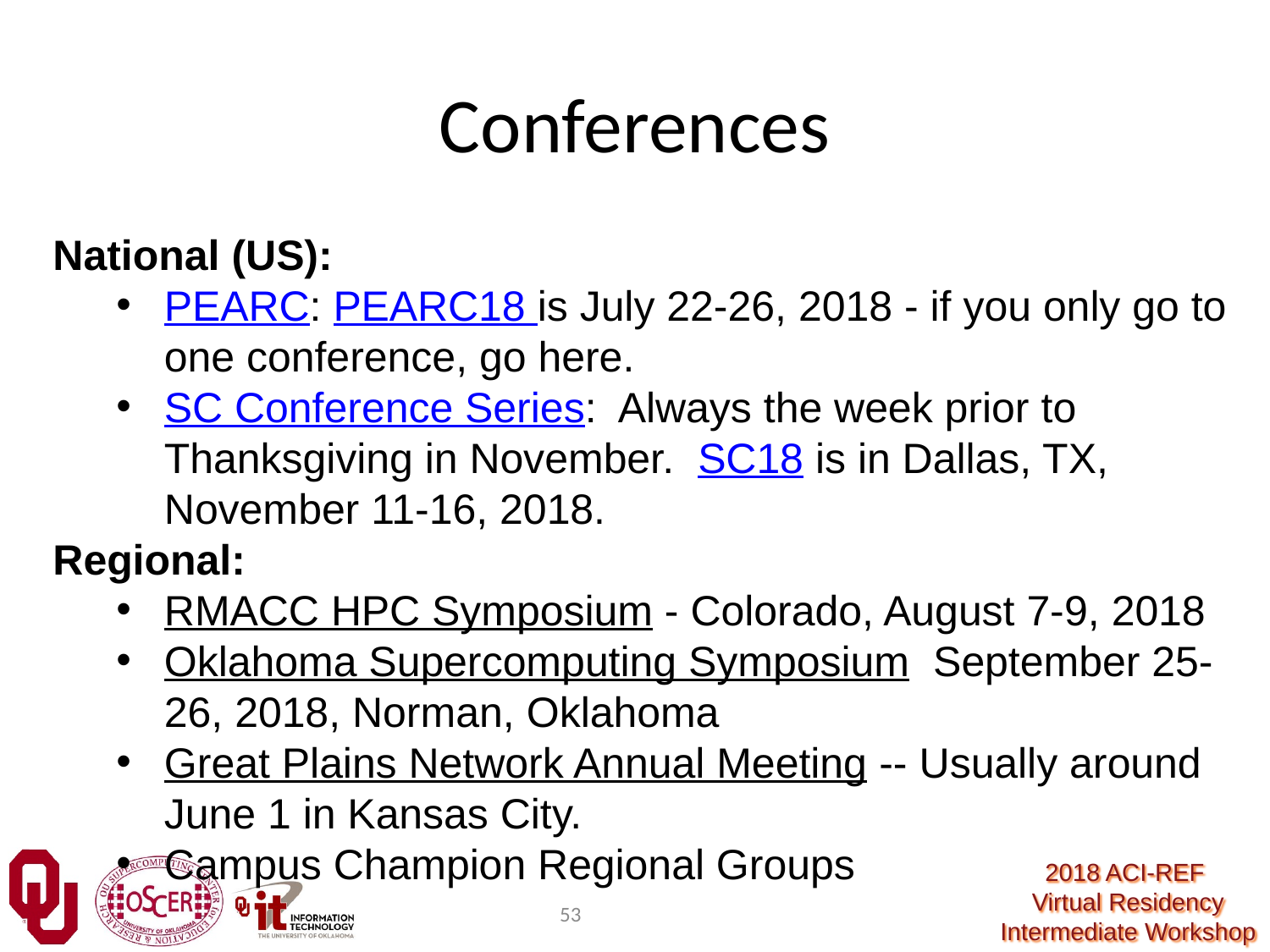

Conferences
National (US):
PEARC: PEARC18 is July 22-26, 2018 - if you only go to one conference, go here.
SC Conference Series:  Always the week prior to Thanksgiving in November.  SC18 is in Dallas, TX, November 11-16, 2018.
Regional:
RMACC HPC Symposium - Colorado, August 7-9, 2018
Oklahoma Supercomputing Symposium  September 25-26, 2018, Norman, Oklahoma
Great Plains Network Annual Meeting -- Usually around June 1 in Kansas City.
Campus Champion Regional Groups

53